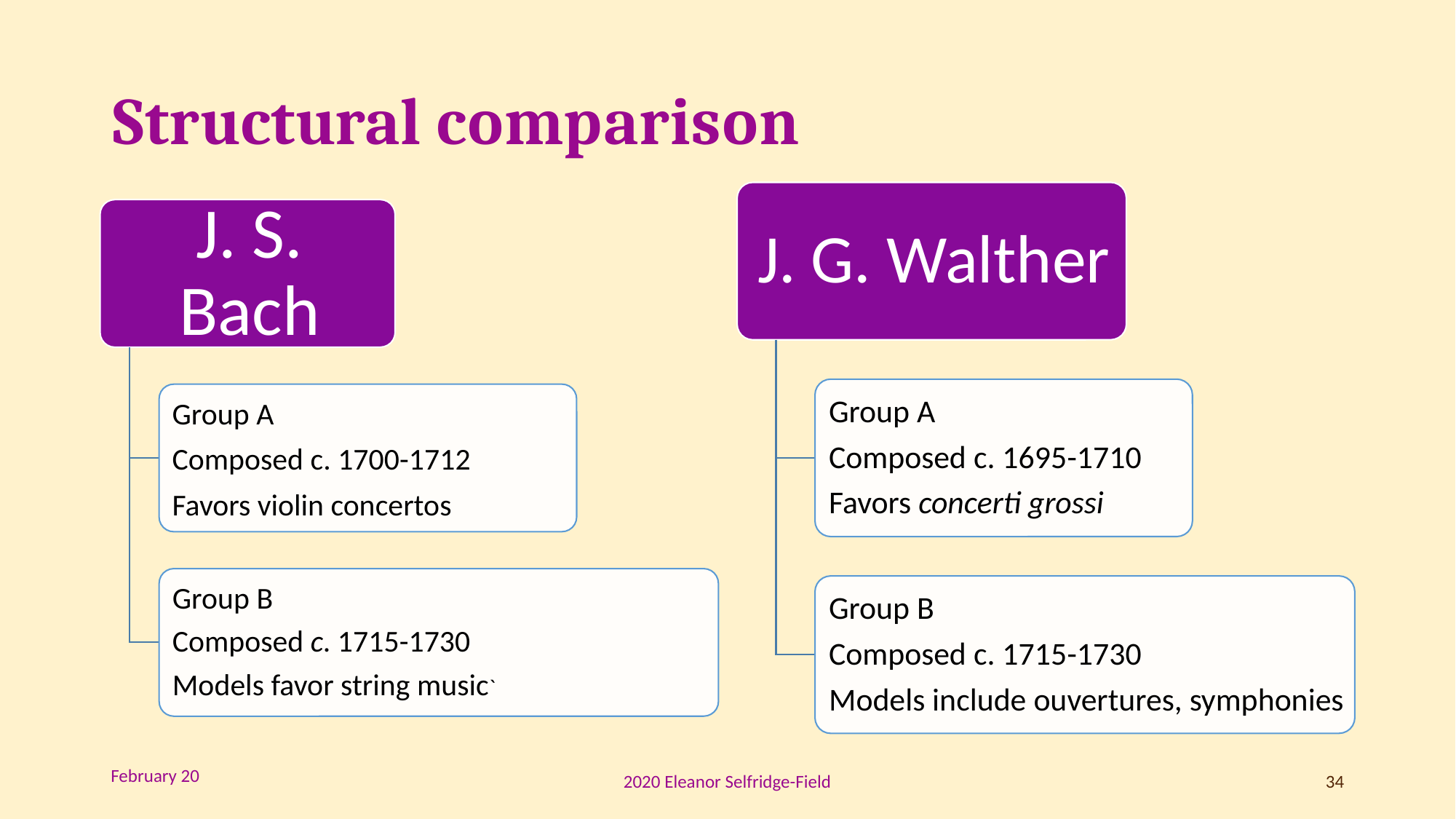

# Structural comparison
J. S. Bach
Group A
Composed c. 1700-1712
Favors violin concertos
Group B
Composed c. 1715-1730
Models favor string music`
J. G. Walther
Group A
Composed c. 1695-1710
Favors concerti grossi
Group B
Composed c. 1715-1730
Models include ouvertures, symphonies
February 20
2020 Eleanor Selfridge-Field
34